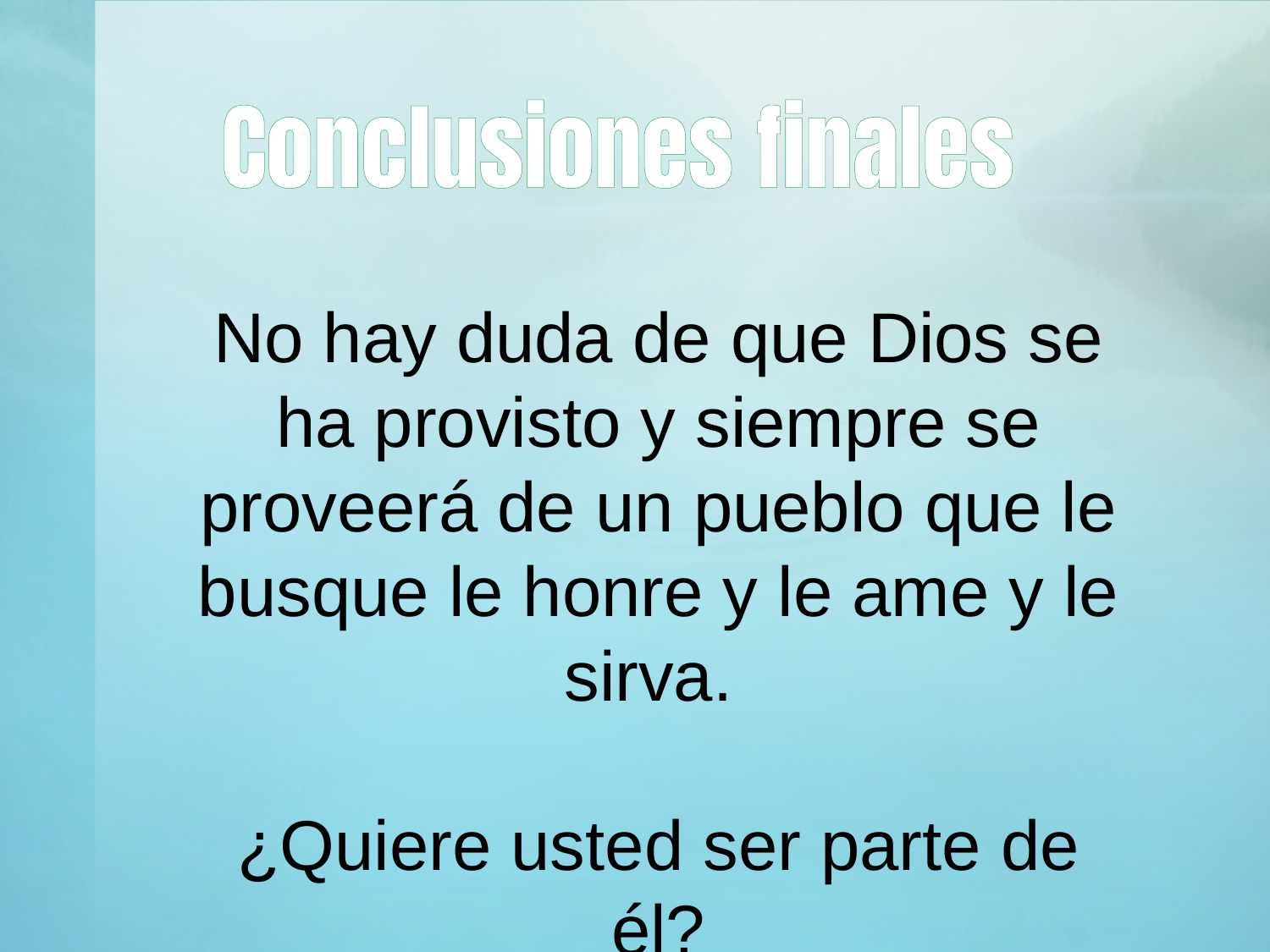

Conclusiones finales
No hay duda de que Dios se ha provisto y siempre se proveerá de un pueblo que le busque le honre y le ame y le sirva.

¿Quiere usted ser parte de él?

http://www.iglesiadecristousulutan.org